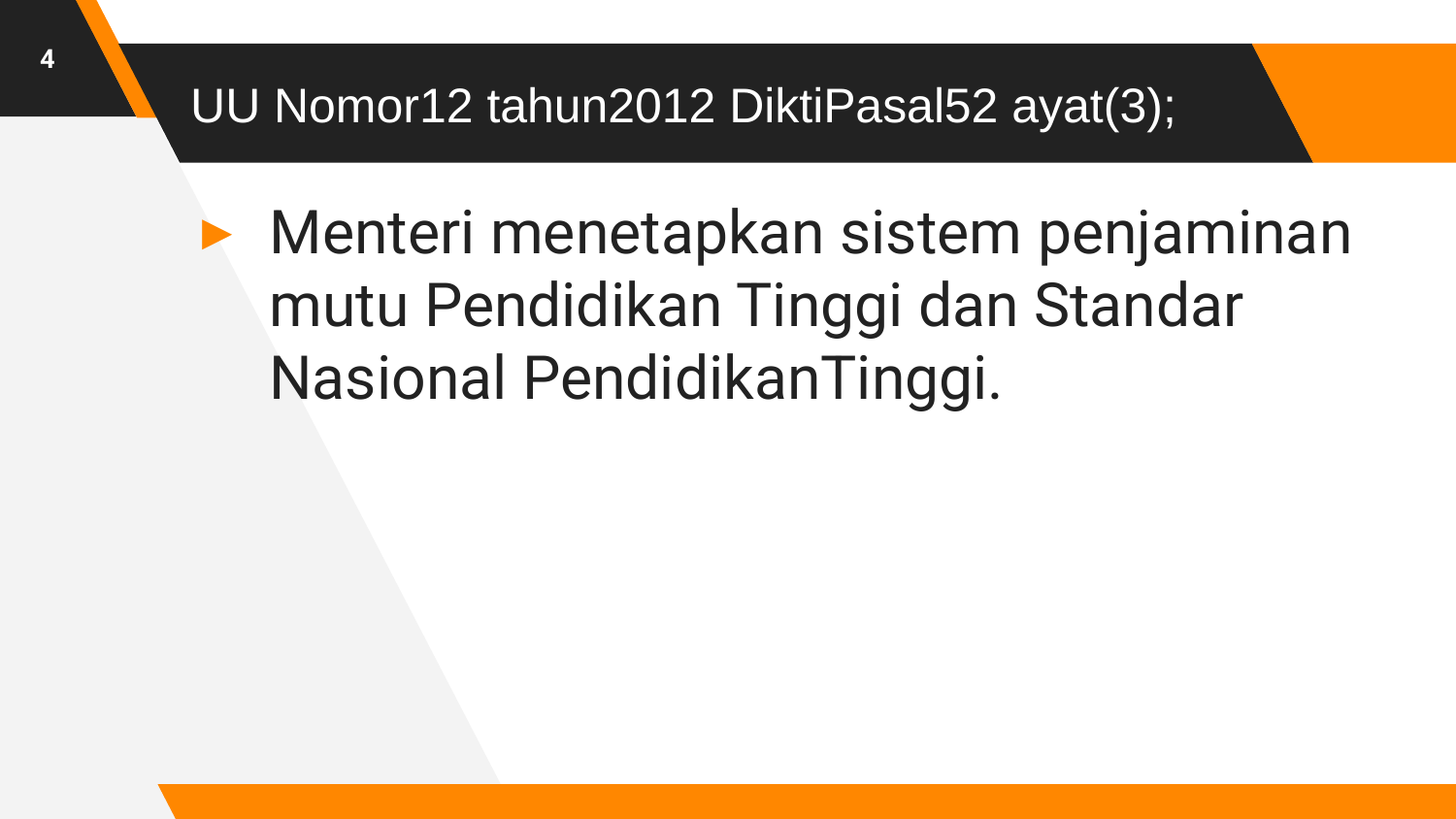

4
# UU Nomor12 tahun2012 DiktiPasal52 ayat(3);
Menteri menetapkan sistem penjaminan mutu Pendidikan Tinggi dan Standar Nasional PendidikanTinggi.